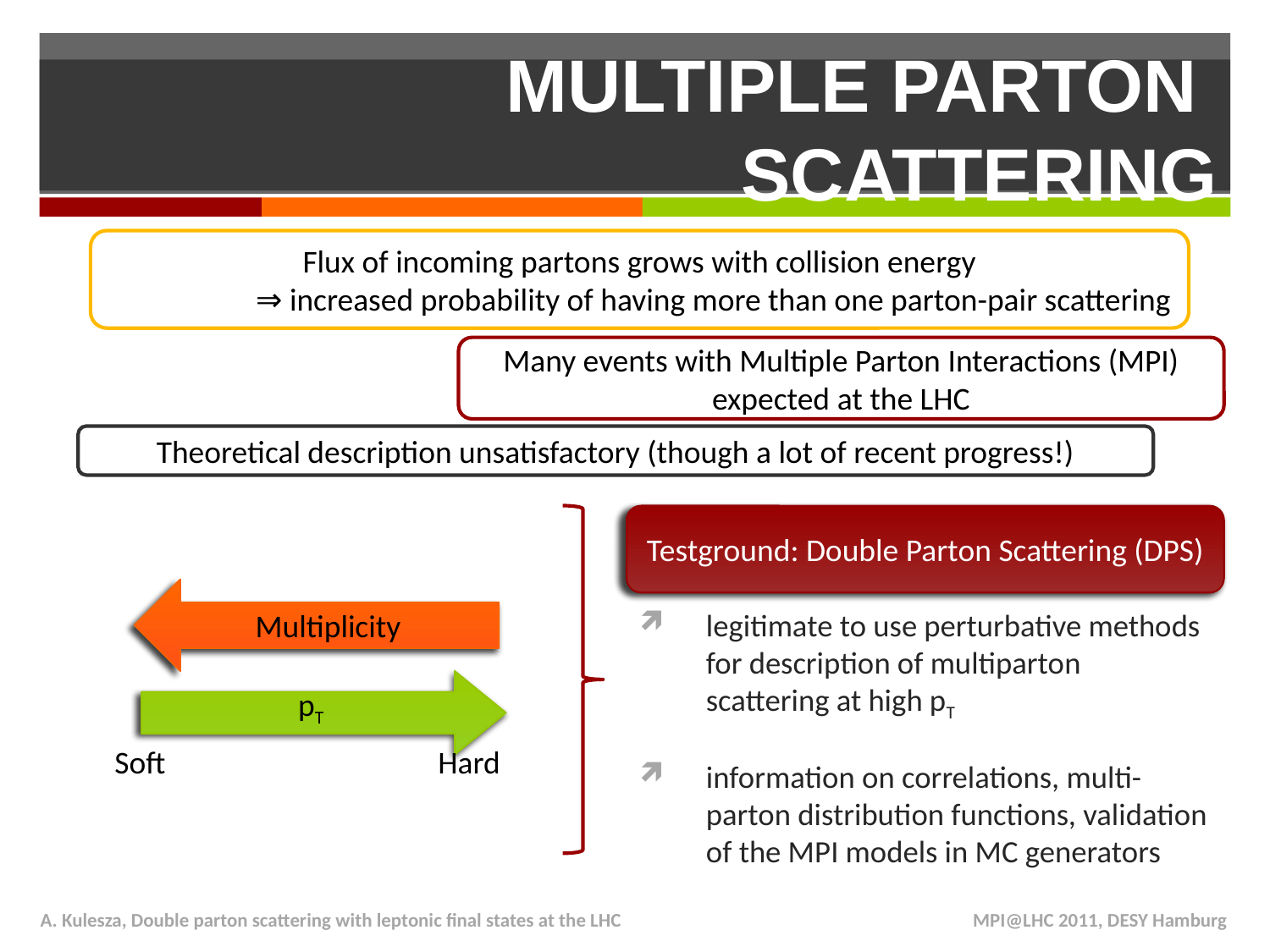

# Multiple Parton  Scattering
Flux of incoming partons grows with collision energy
⇒ increased probability of having more than one parton-pair scattering
Many events with Multiple Parton Interactions (MPI) expected at the LHC
Theoretical description unsatisfactory (though a lot of recent progress!)

Testground: Double Parton Scattering (DPS)
Multiplicity
legitimate to use perturbative methods for description of multiparton scattering at high pT
information on correlations, multi-parton distribution functions, validation of the MPI models in MC generators
pT
Soft
Hard
A. Kulesza, Double parton scattering with leptonic final states at the LHC
MPI@LHC 2011, DESY Hamburg